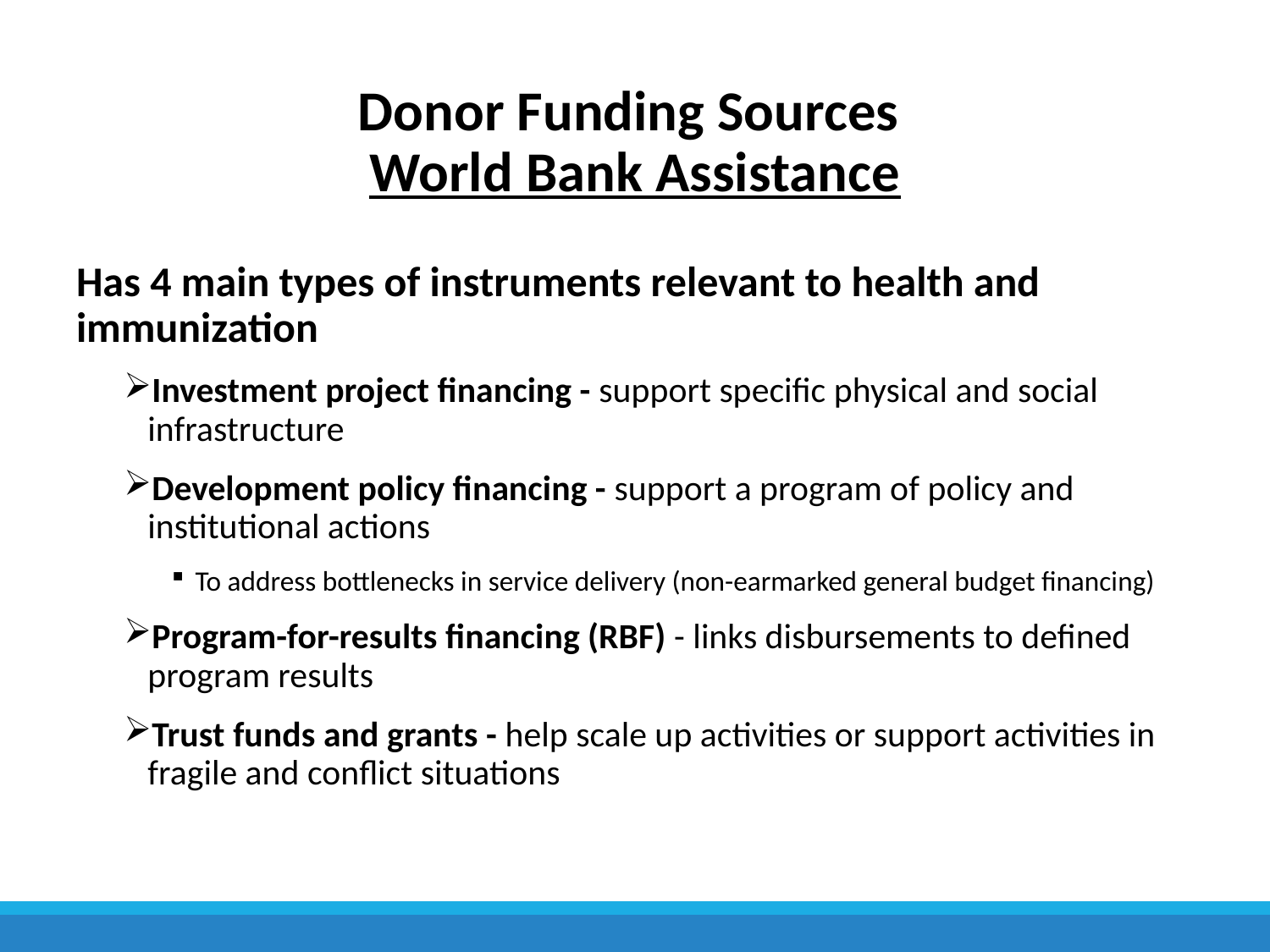

# Donor Funding Sources World Bank Assistance
Has 4 main types of instruments relevant to health and immunization
Investment project financing - support specific physical and social infrastructure
Development policy financing - support a program of policy and institutional actions
To address bottlenecks in service delivery (non-earmarked general budget financing)
Program-for-results financing (RBF) - links disbursements to defined program results
Trust funds and grants - help scale up activities or support activities in fragile and conflict situations